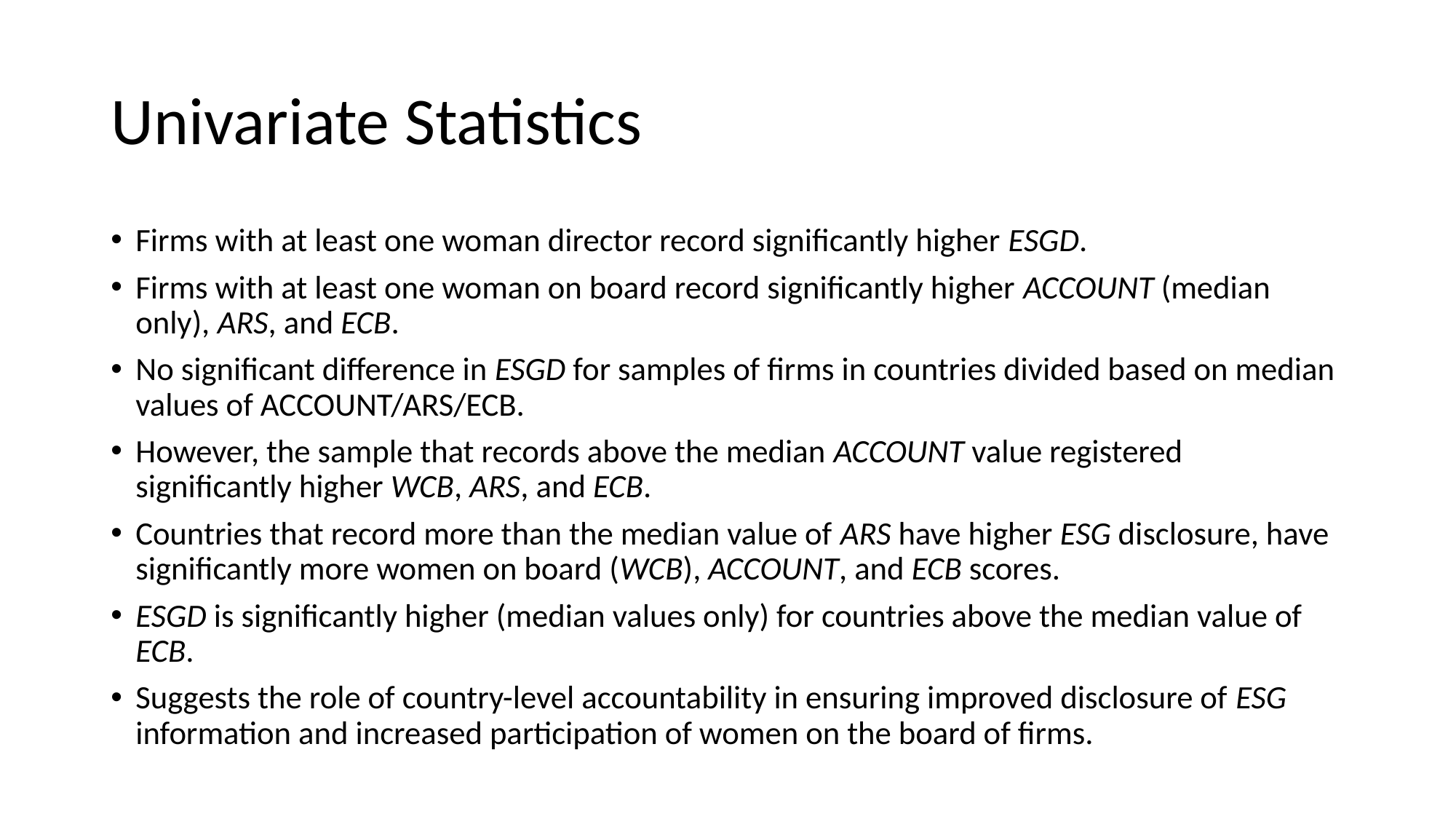

# Univariate Statistics
Firms with at least one woman director record significantly higher ESGD.
Firms with at least one woman on board record significantly higher ACCOUNT (median only), ARS, and ECB.
No significant difference in ESGD for samples of firms in countries divided based on median values of ACCOUNT/ARS/ECB.
However, the sample that records above the median ACCOUNT value registered significantly higher WCB, ARS, and ECB.
Countries that record more than the median value of ARS have higher ESG disclosure, have significantly more women on board (WCB), ACCOUNT, and ECB scores.
ESGD is significantly higher (median values only) for countries above the median value of ECB.
Suggests the role of country-level accountability in ensuring improved disclosure of ESG information and increased participation of women on the board of firms.